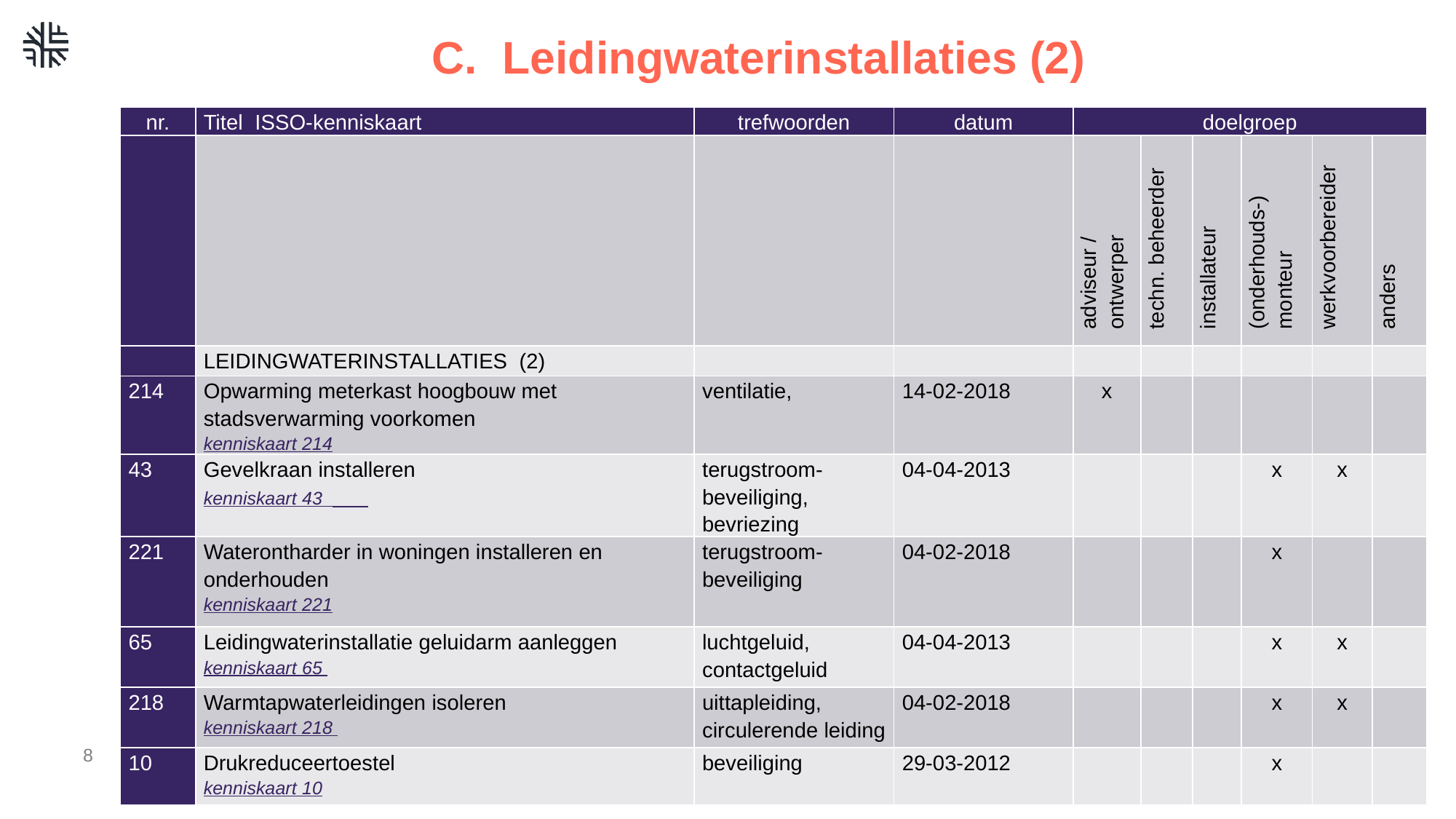

# C.  Leidingwaterinstallaties (2)
| nr. | Titel ISSO-kenniskaart | trefwoorden | datum | doelgroep |  |  |  |  |  |
| --- | --- | --- | --- | --- | --- | --- | --- | --- | --- |
|  |  |  |  | adviseur / ontwerper | techn. beheerder | installateur | (onderhouds-) monteur | werkvoorbereider | anders |
|  | LEIDINGWATERINSTALLATIES (2) |  |  |  |  |  |  |  |  |
| 214 | Opwarming meterkast hoogbouw met stadsverwarming voorkomen kenniskaart 214 | ventilatie, | 14-02-2018 | x |  |  |  |  |  |
| 43 | Gevelkraan installeren kenniskaart 43 | terugstroom-beveiliging, bevriezing | 04-04-2013 |  |  |  | x | x |  |
| 221 | Waterontharder in woningen installeren en onderhouden kenniskaart 221 | terugstroom-beveiliging | 04-02-2018 |  |  |  | x |  |  |
| 65 | Leidingwaterinstallatie geluidarm aanleggen kenniskaart 65 | luchtgeluid, contactgeluid | 04-04-2013 |  |  |  | x | x |  |
| 218 | Warmtapwaterleidingen isoleren kenniskaart 218 | uittapleiding, circulerende leiding | 04-02-2018 |  |  |  | x | x |  |
| 10 | Drukreduceertoestel kenniskaart 10 | beveiliging | 29-03-2012 |  |  |  | x |  |  |
8